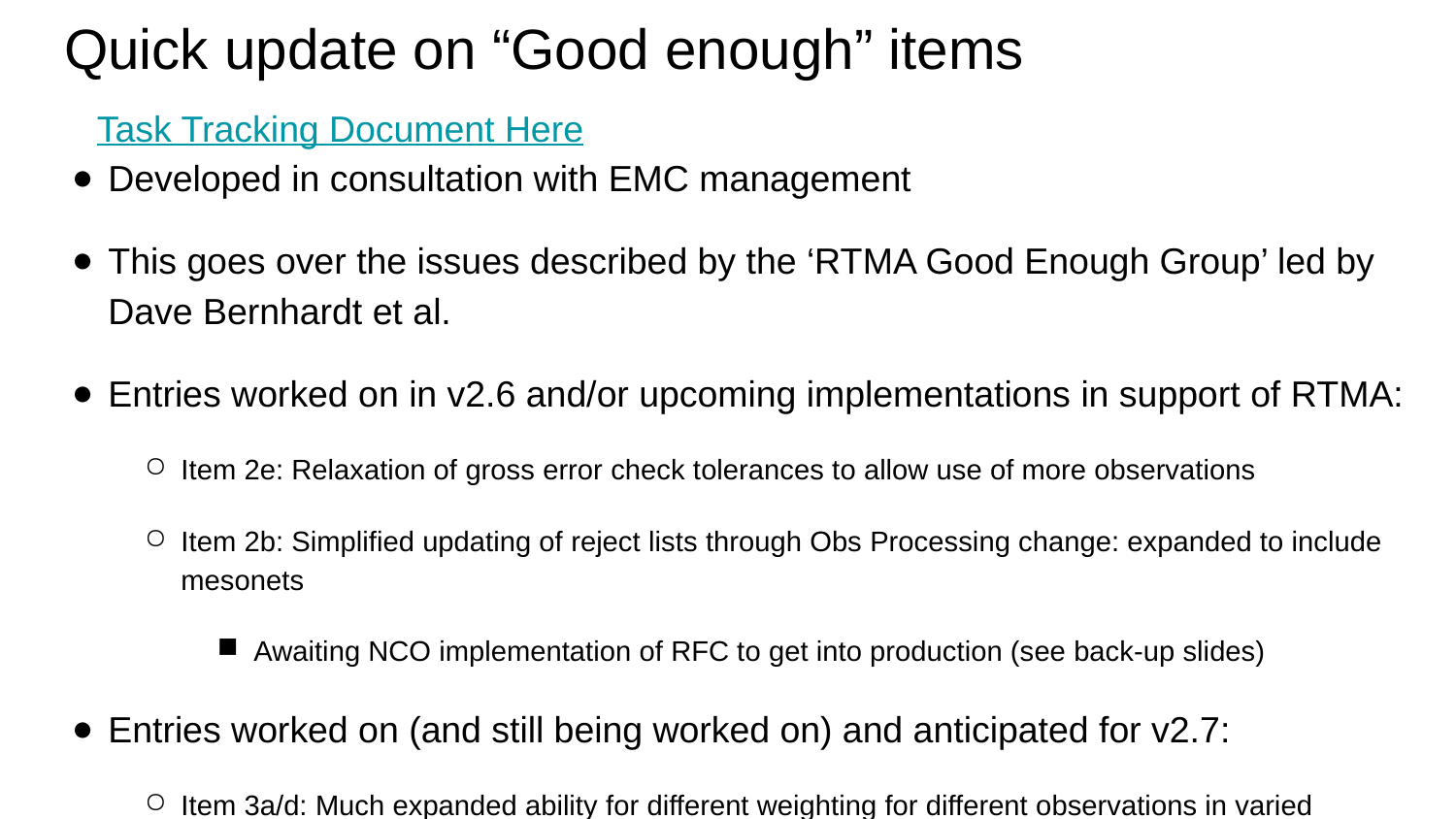

# Quick update on “Good enough” items
Task Tracking Document Here
Developed in consultation with EMC management
This goes over the issues described by the ‘RTMA Good Enough Group’ led by Dave Bernhardt et al.
Entries worked on in v2.6 and/or upcoming implementations in support of RTMA:
Item 2e: Relaxation of gross error check tolerances to allow use of more observations
Item 2b: Simplified updating of reject lists through Obs Processing change: expanded to include mesonets
Awaiting NCO implementation of RFC to get into production (see back-up slides)
Entries worked on (and still being worked on) and anticipated for v2.7:
Item 3a/d: Much expanded ability for different weighting for different observations in varied situations.
Addressing via significant development effort on background error to include regime-dependence, thus fitting data more closely (see back-up slides)
May extend to item 4: improving the estimate of the analysis uncertainty
Item 3b: Inclusion of mesonet provider dependent errors